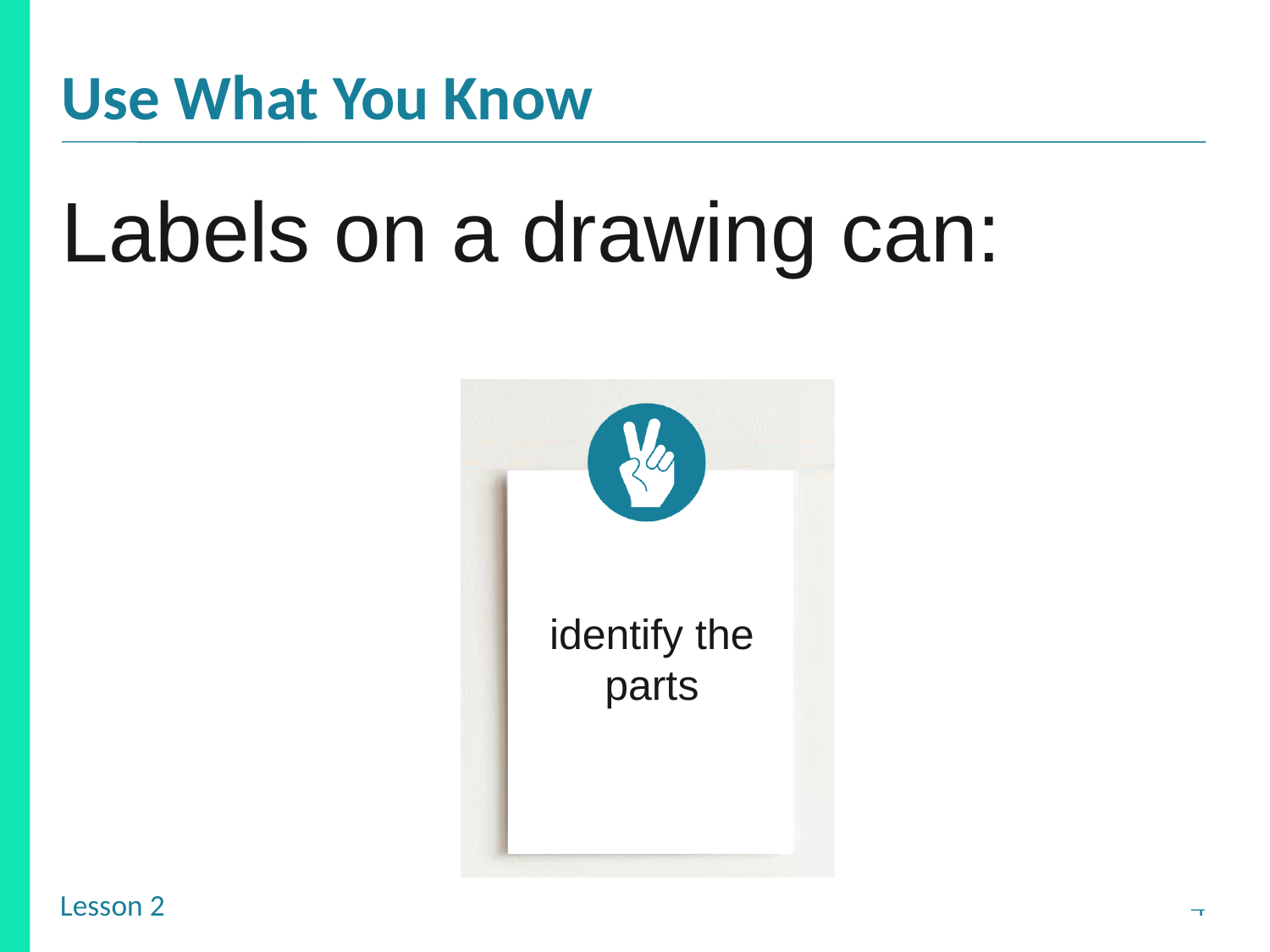

Labels on a drawing can:

make the picture colourful
replace a sketch
identify the parts